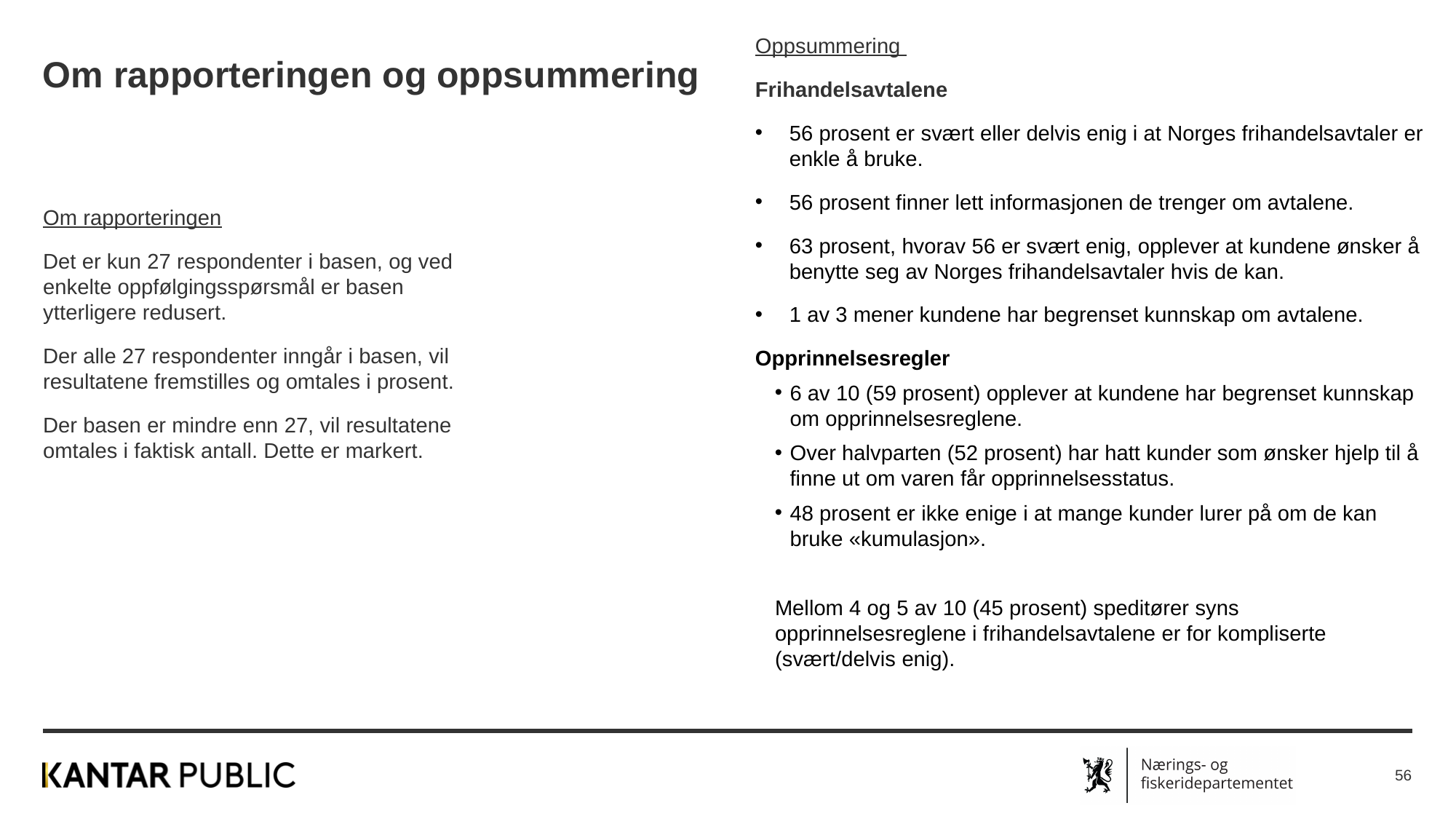

Oppsummering
Frihandelsavtalene
56 prosent er svært eller delvis enig i at Norges frihandelsavtaler er enkle å bruke.
56 prosent finner lett informasjonen de trenger om avtalene.
63 prosent, hvorav 56 er svært enig, opplever at kundene ønsker å benytte seg av Norges frihandelsavtaler hvis de kan.
1 av 3 mener kundene har begrenset kunnskap om avtalene.
Opprinnelsesregler
6 av 10 (59 prosent) opplever at kundene har begrenset kunnskap om opprinnelsesreglene.
Over halvparten (52 prosent) har hatt kunder som ønsker hjelp til å finne ut om varen får opprinnelsesstatus.
48 prosent er ikke enige i at mange kunder lurer på om de kan bruke «kumulasjon».

Mellom 4 og 5 av 10 (45 prosent) speditører syns opprinnelsesreglene i frihandelsavtalene er for kompliserte (svært/delvis enig).

# Om rapporteringen og oppsummering
Om rapporteringen
Det er kun 27 respondenter i basen, og ved enkelte oppfølgingsspørsmål er basen ytterligere redusert.
Der alle 27 respondenter inngår i basen, vil resultatene fremstilles og omtales i prosent.
Der basen er mindre enn 27, vil resultatene omtales i faktisk antall. Dette er markert.

56